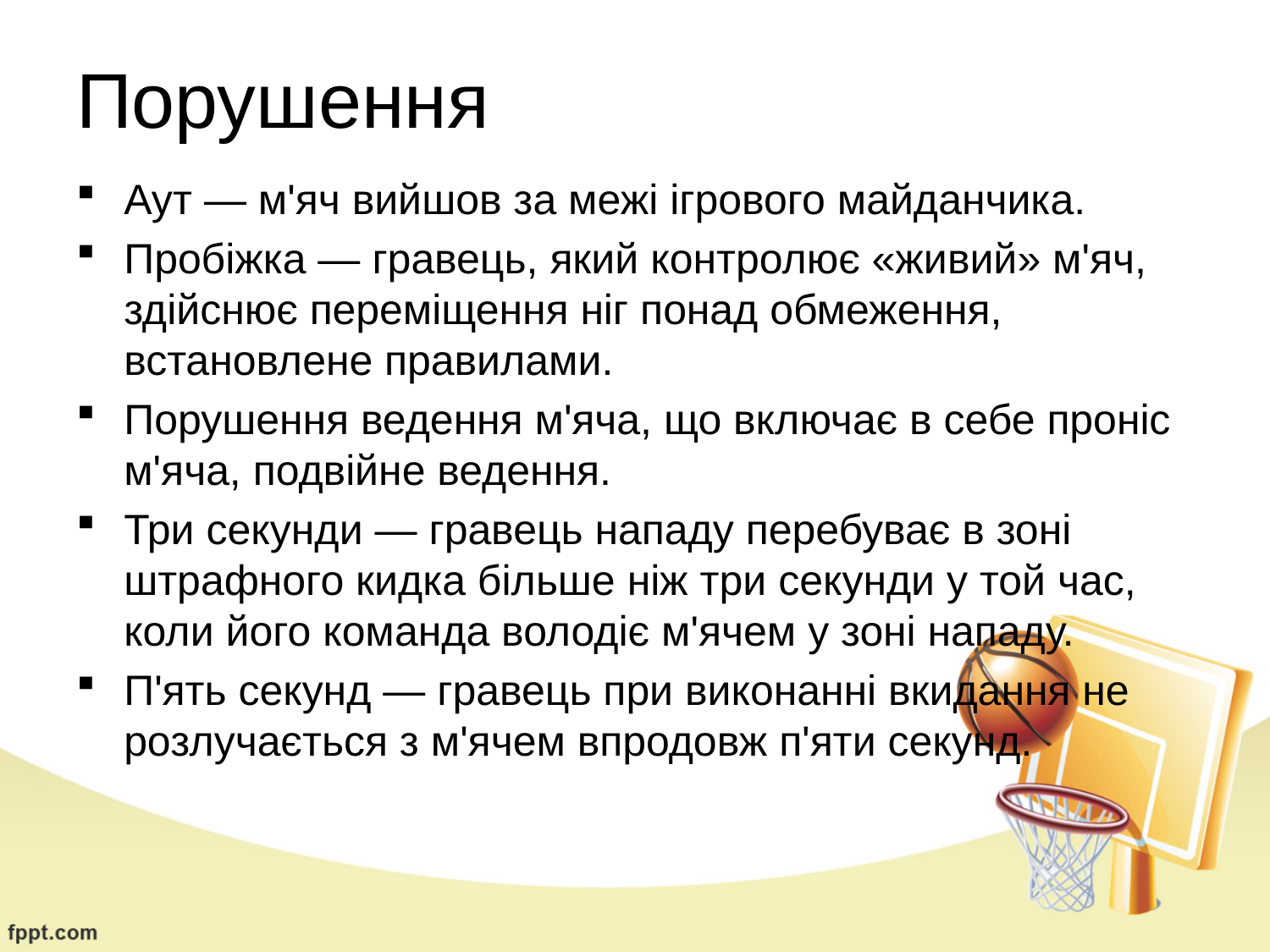

# Порушення
Аут — м'яч вийшов за межі ігрового майданчика.
Пробіжка — гравець, який контролює «живий» м'яч, здійснює переміщення ніг понад обмеження, встановлене правилами.
Порушення ведення м'яча, що включає в себе проніс м'яча, подвійне ведення.
Три секунди — гравець нападу перебуває в зоні штрафного кидка більше ніж три секунди у той час, коли його команда володіє м'ячем у зоні нападу.
П'ять секунд — гравець при виконанні вкидання не розлучається з м'ячем впродовж п'яти секунд.